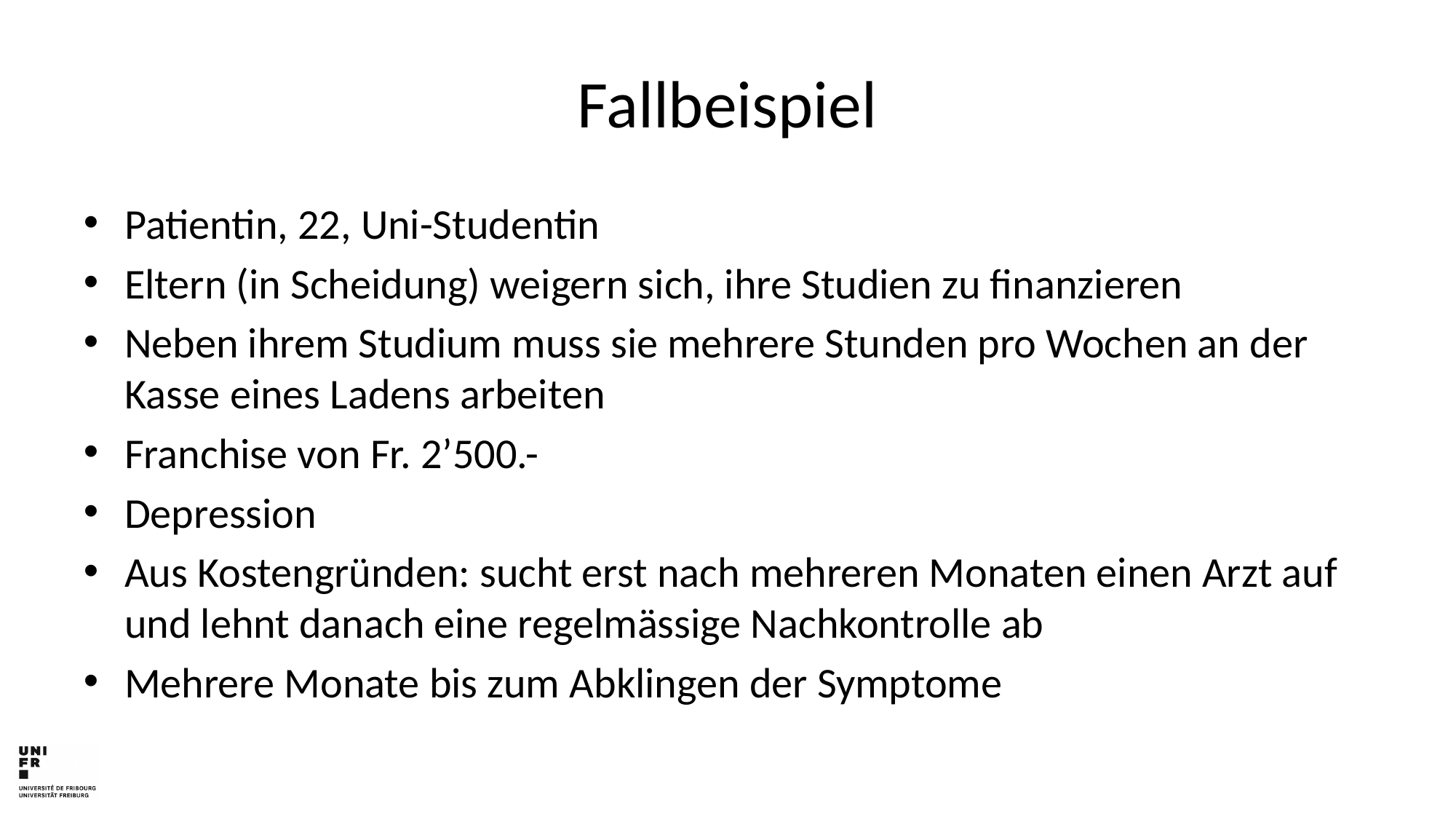

# Fallbeispiel
Patientin, 22, Uni-Studentin
Eltern (in Scheidung) weigern sich, ihre Studien zu finanzieren
Neben ihrem Studium muss sie mehrere Stunden pro Wochen an der Kasse eines Ladens arbeiten
Franchise von Fr. 2’500.-
Depression
Aus Kostengründen: sucht erst nach mehreren Monaten einen Arzt auf und lehnt danach eine regelmässige Nachkontrolle ab
Mehrere Monate bis zum Abklingen der Symptome